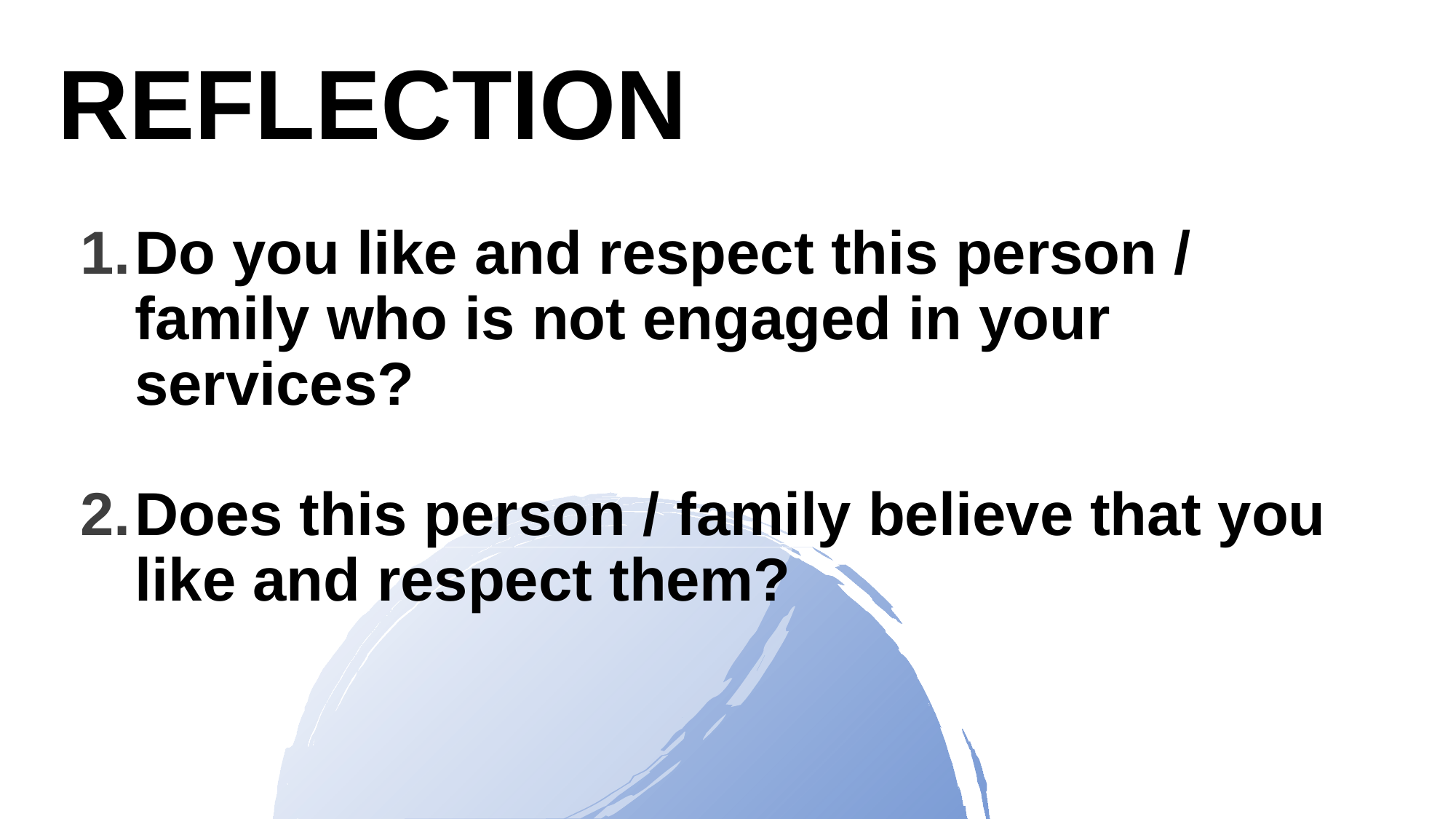

# REFLECTION
Do you like and respect this person / family who is not engaged in your services?

Does this person / family believe that you like and respect them?